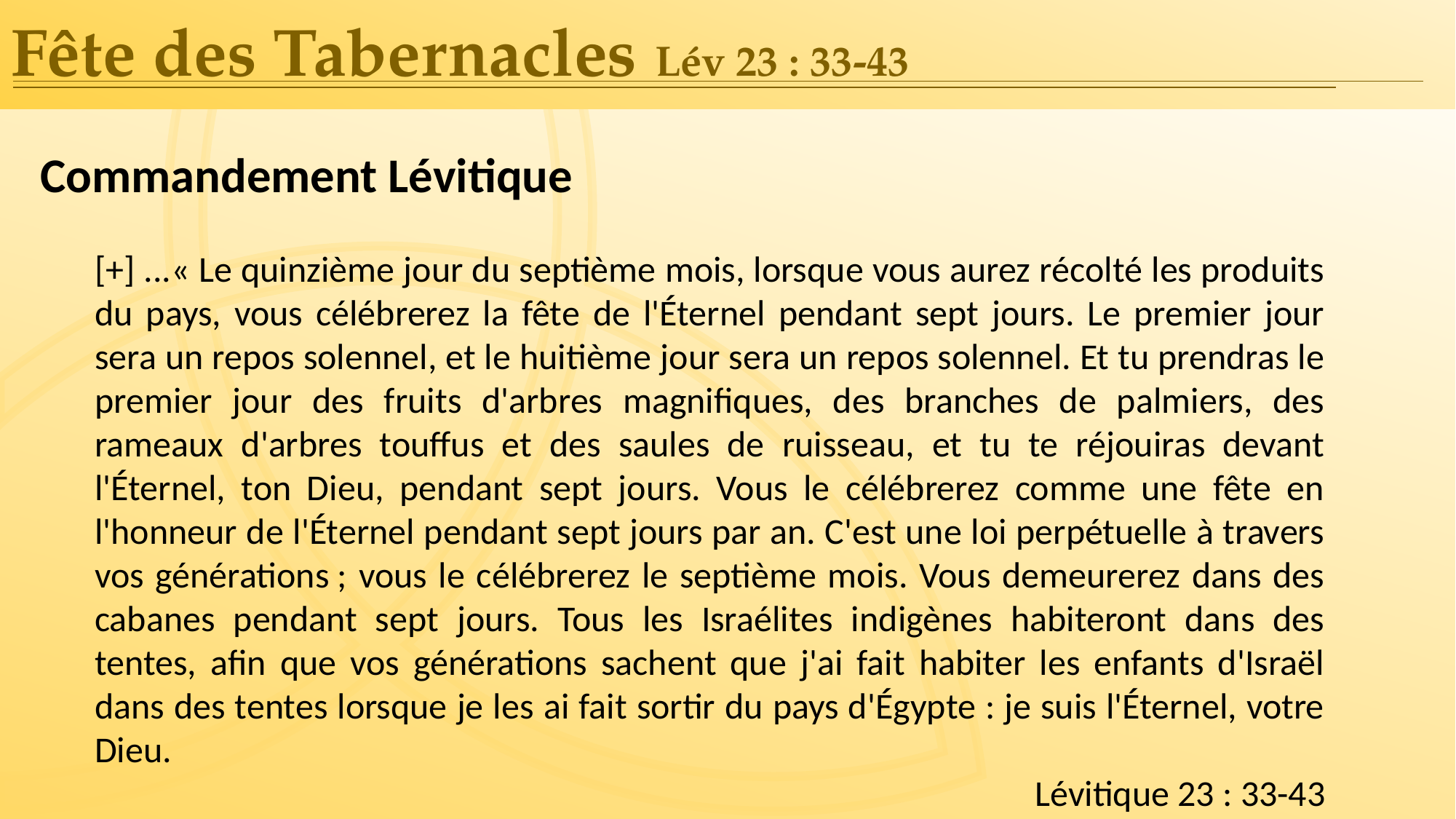

Fête des Tabernacles Lév 23 : 33-43
Commandement Lévitique
[+] ...« Le quinzième jour du septième mois, lorsque vous aurez récolté les produits du pays, vous célébrerez la fête de l'Éternel pendant sept jours. Le premier jour sera un repos solennel, et le huitième jour sera un repos solennel. Et tu prendras le premier jour des fruits d'arbres magnifiques, des branches de palmiers, des rameaux d'arbres touffus et des saules de ruisseau, et tu te réjouiras devant l'Éternel, ton Dieu, pendant sept jours. Vous le célébrerez comme une fête en l'honneur de l'Éternel pendant sept jours par an. C'est une loi perpétuelle à travers vos générations ; vous le célébrerez le septième mois. Vous demeurerez dans des cabanes pendant sept jours. Tous les Israélites indigènes habiteront dans des tentes, afin que vos générations sachent que j'ai fait habiter les enfants d'Israël dans des tentes lorsque je les ai fait sortir du pays d'Égypte : je suis l'Éternel, votre Dieu.
Lévitique 23 : 33-43